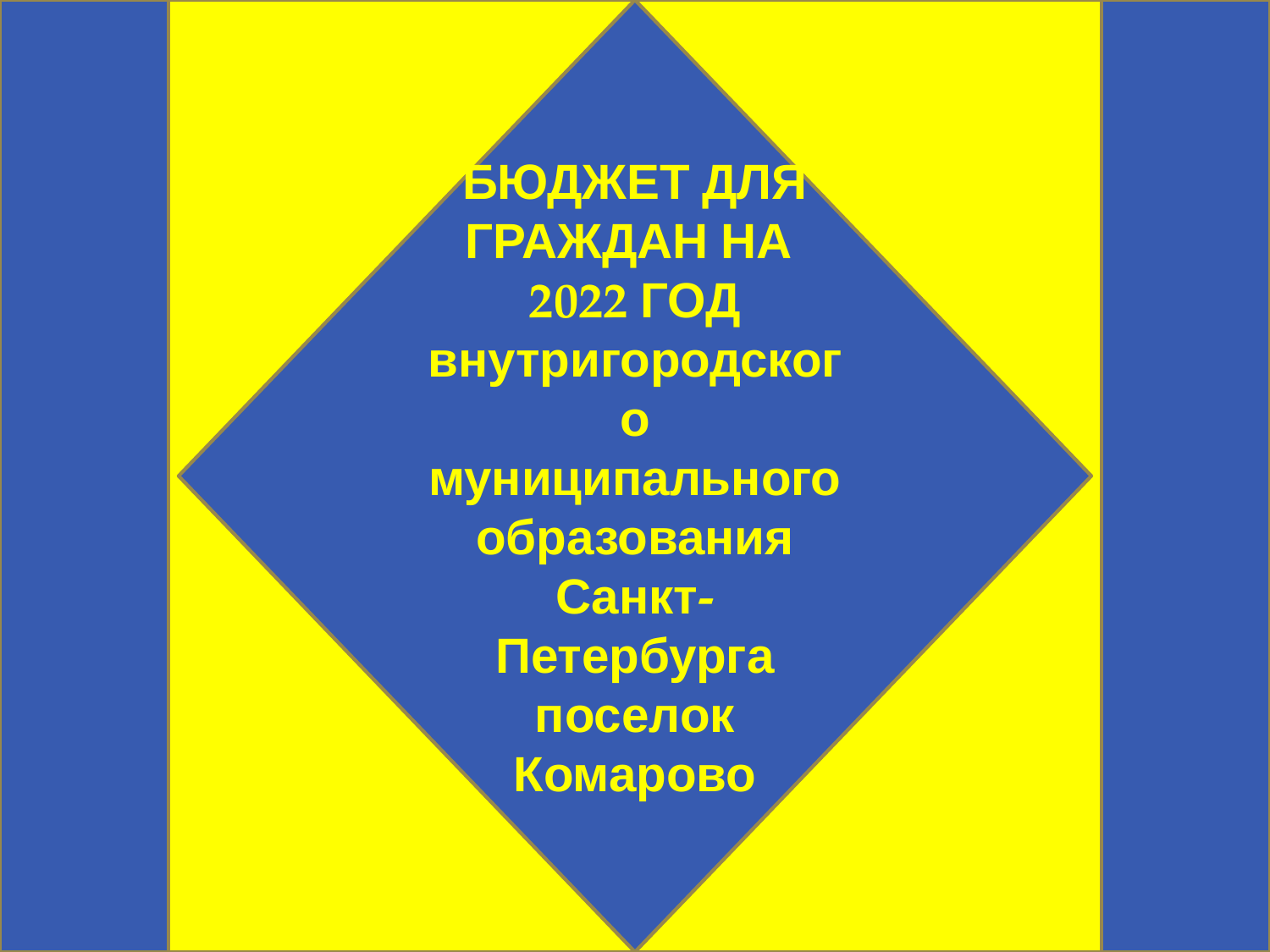

БЮДЖЕТ ДЛЯ ГРАЖДАН НА
2022 ГОД внутригородского муниципального образования Санкт-Петербурга поселок Комарово